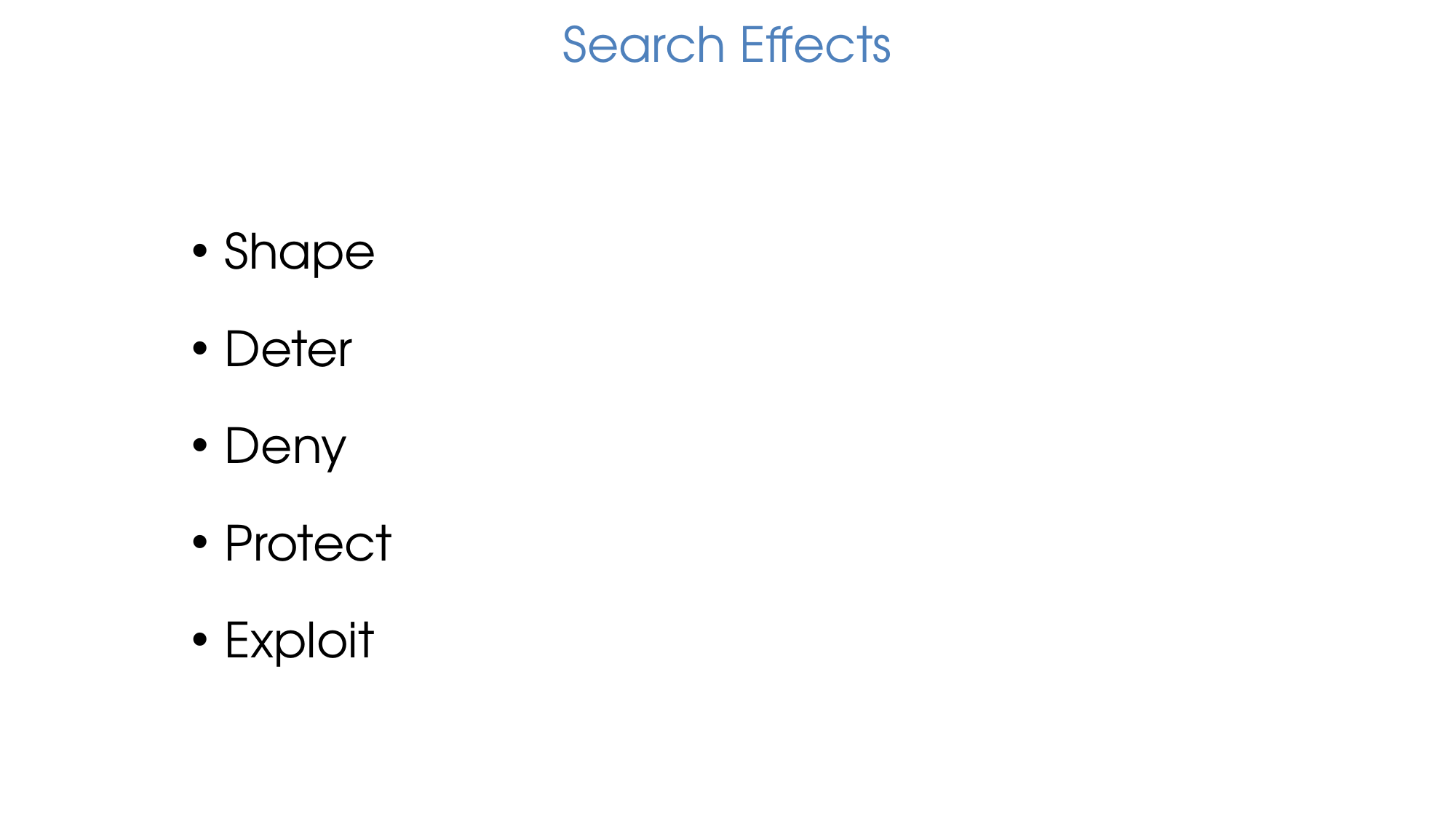

Search Effects
Shape
Deter
Deny
Protect
Exploit